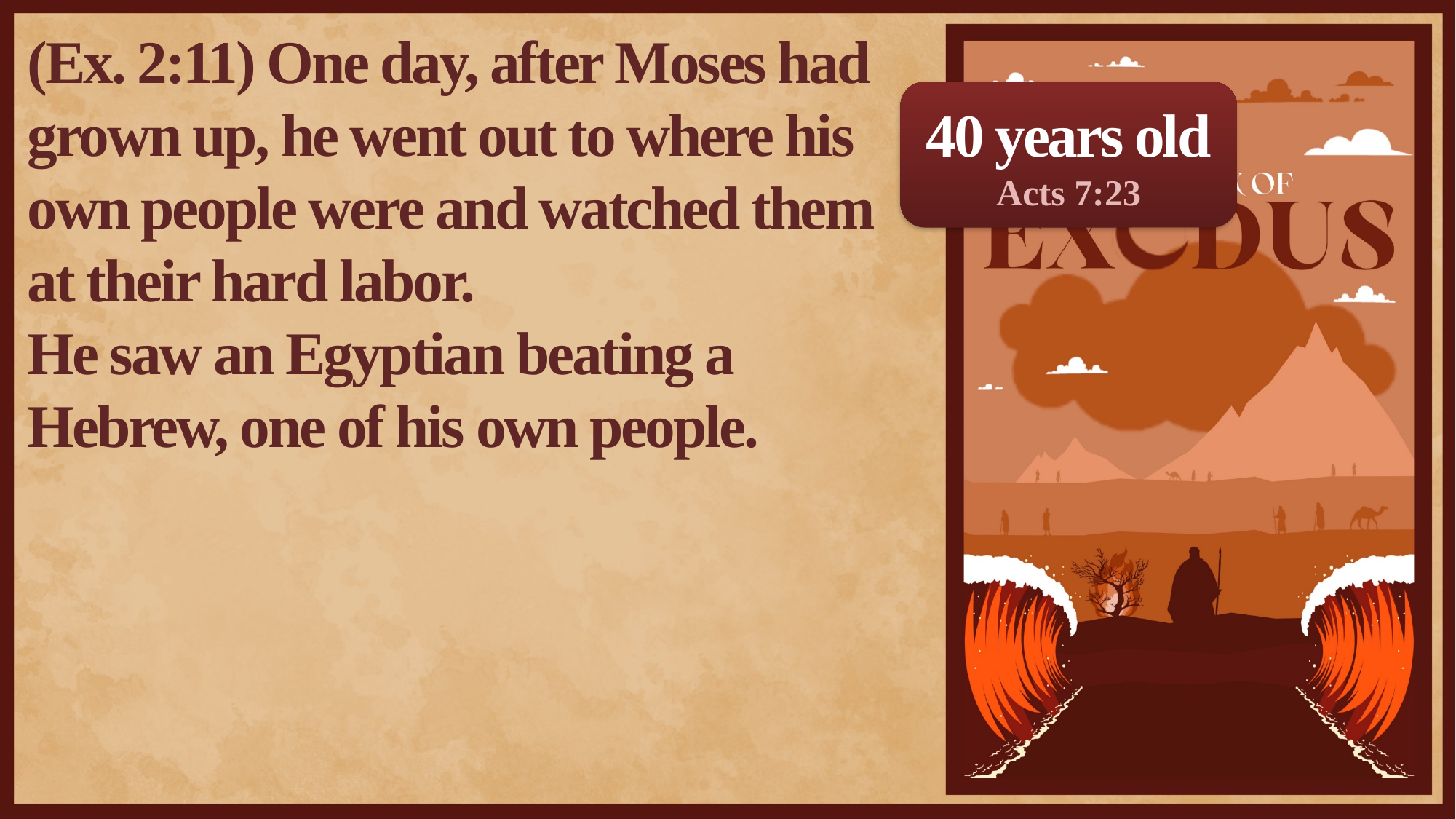

(Ex. 2:11) One day, after Moses had grown up, he went out to where his own people were and watched them at their hard labor.
He saw an Egyptian beating a Hebrew, one of his own people.
40 years old
Acts 7:23